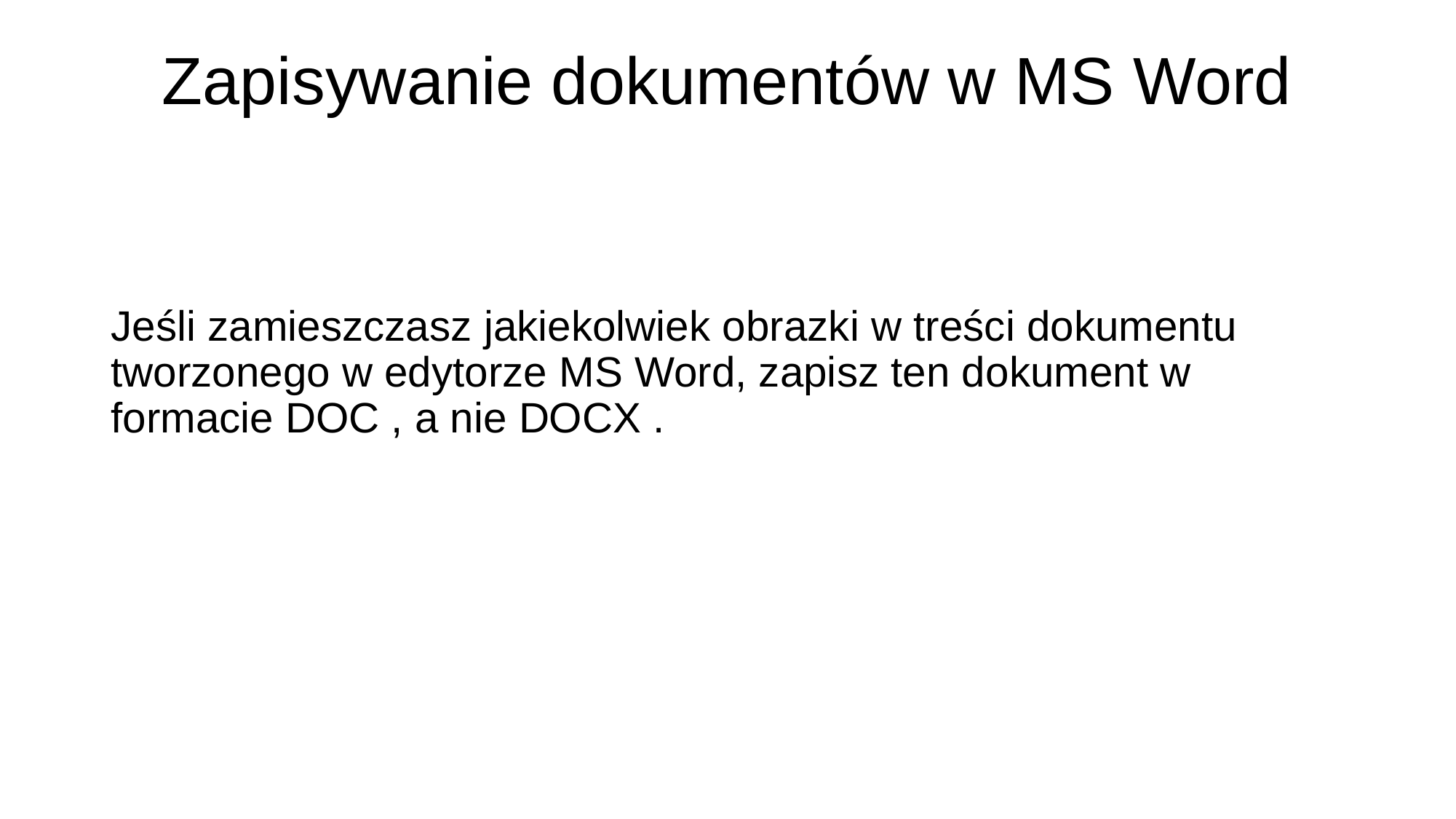

# Zapisywanie dokumentów w MS Word
Jeśli zamieszczasz jakiekolwiek obrazki w treści dokumentu tworzonego w edytorze MS Word, zapisz ten dokument w formacie DOC , a nie DOCX .